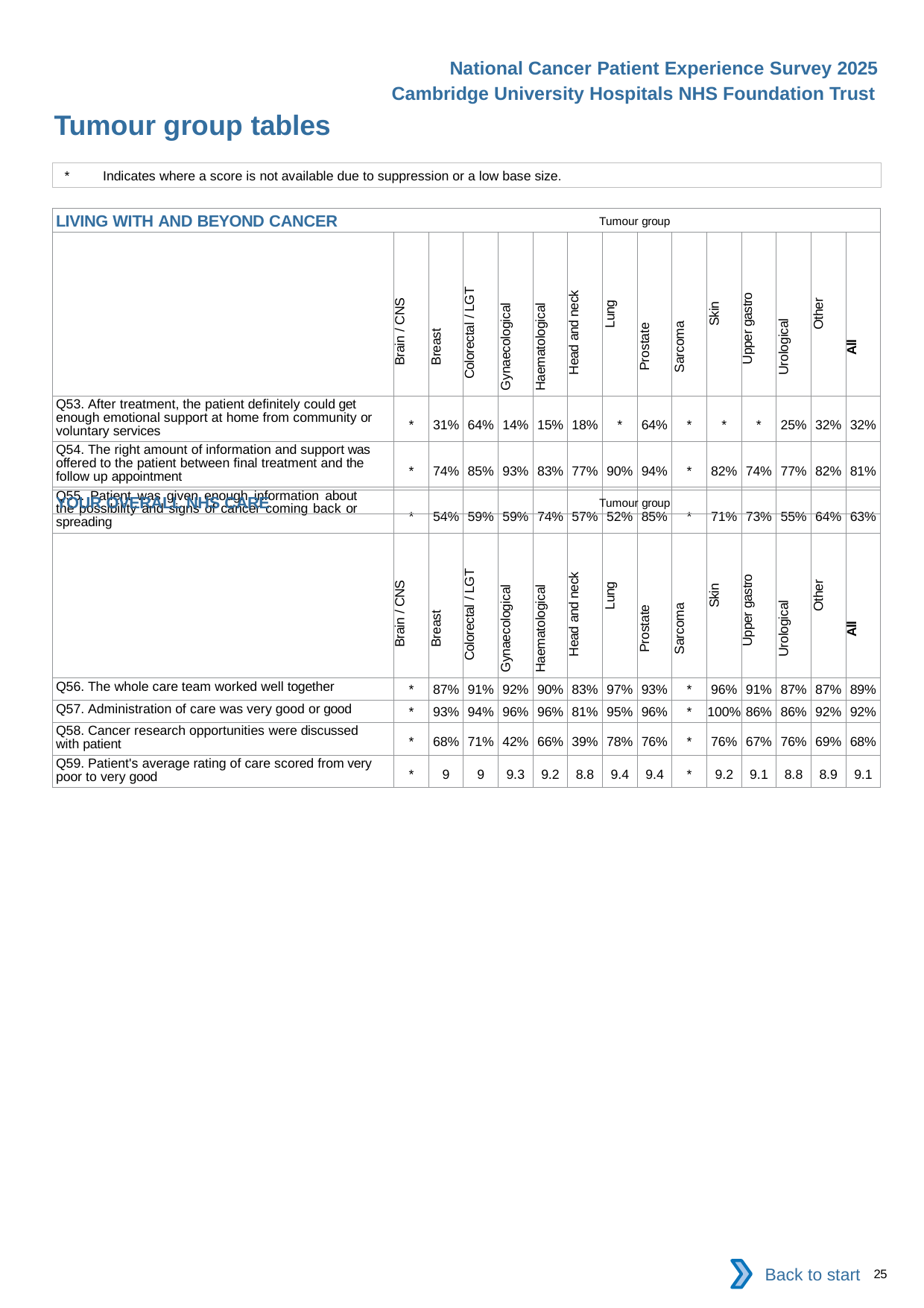

National Cancer Patient Experience Survey 2025
Cambridge University Hospitals NHS Foundation Trust
Tumour group tables (5)
*	Indicates where a score is not available due to suppression or a low base size.
| LIVING WITH AND BEYOND CANCER Tumour group |  |  |  |  |  |  |  |  |  |  |  |  |  |  |
| --- | --- | --- | --- | --- | --- | --- | --- | --- | --- | --- | --- | --- | --- | --- |
|  | Brain / CNS | Breast | Colorectal / LGT | Gynaecological | Haematological | Head and neck | Lung | Prostate | Sarcoma | Skin | Upper gastro | Urological | Other | All |
| Q53. After treatment, the patient definitely could get enough emotional support at home from community or voluntary services | \* | 31% | 64% | 14% | 15% | 18% | \* | 64% | \* | \* | \* | 25% | 32% | 32% |
| Q54. The right amount of information and support was offered to the patient between final treatment and the follow up appointment | \* | 74% | 85% | 93% | 83% | 77% | 90% | 94% | \* | 82% | 74% | 77% | 82% | 81% |
| Q55. Patient was given enough information about the possibility and signs of cancer coming back or spreading | \* | 54% | 59% | 59% | 74% | 57% | 52% | 85% | \* | 71% | 73% | 55% | 64% | 63% |
| YOUR OVERALL NHS CARE Tumour group |  |  |  |  |  |  |  |  |  |  |  |  |  |  |
| --- | --- | --- | --- | --- | --- | --- | --- | --- | --- | --- | --- | --- | --- | --- |
|  | Brain / CNS | Breast | Colorectal / LGT | Gynaecological | Haematological | Head and neck | Lung | Prostate | Sarcoma | Skin | Upper gastro | Urological | Other | All |
| Q56. The whole care team worked well together | \* | 87% | 91% | 92% | 90% | 83% | 97% | 93% | \* | 96% | 91% | 87% | 87% | 89% |
| Q57. Administration of care was very good or good | \* | 93% | 94% | 96% | 96% | 81% | 95% | 96% | \* | 100% | 86% | 86% | 92% | 92% |
| Q58. Cancer research opportunities were discussed with patient | \* | 68% | 71% | 42% | 66% | 39% | 78% | 76% | \* | 76% | 67% | 76% | 69% | 68% |
| Q59. Patient's average rating of care scored from very poor to very good | \* | 9 | 9 | 9.3 | 9.2 | 8.8 | 9.4 | 9.4 | \* | 9.2 | 9.1 | 8.8 | 8.9 | 9.1 |
Back to start

25